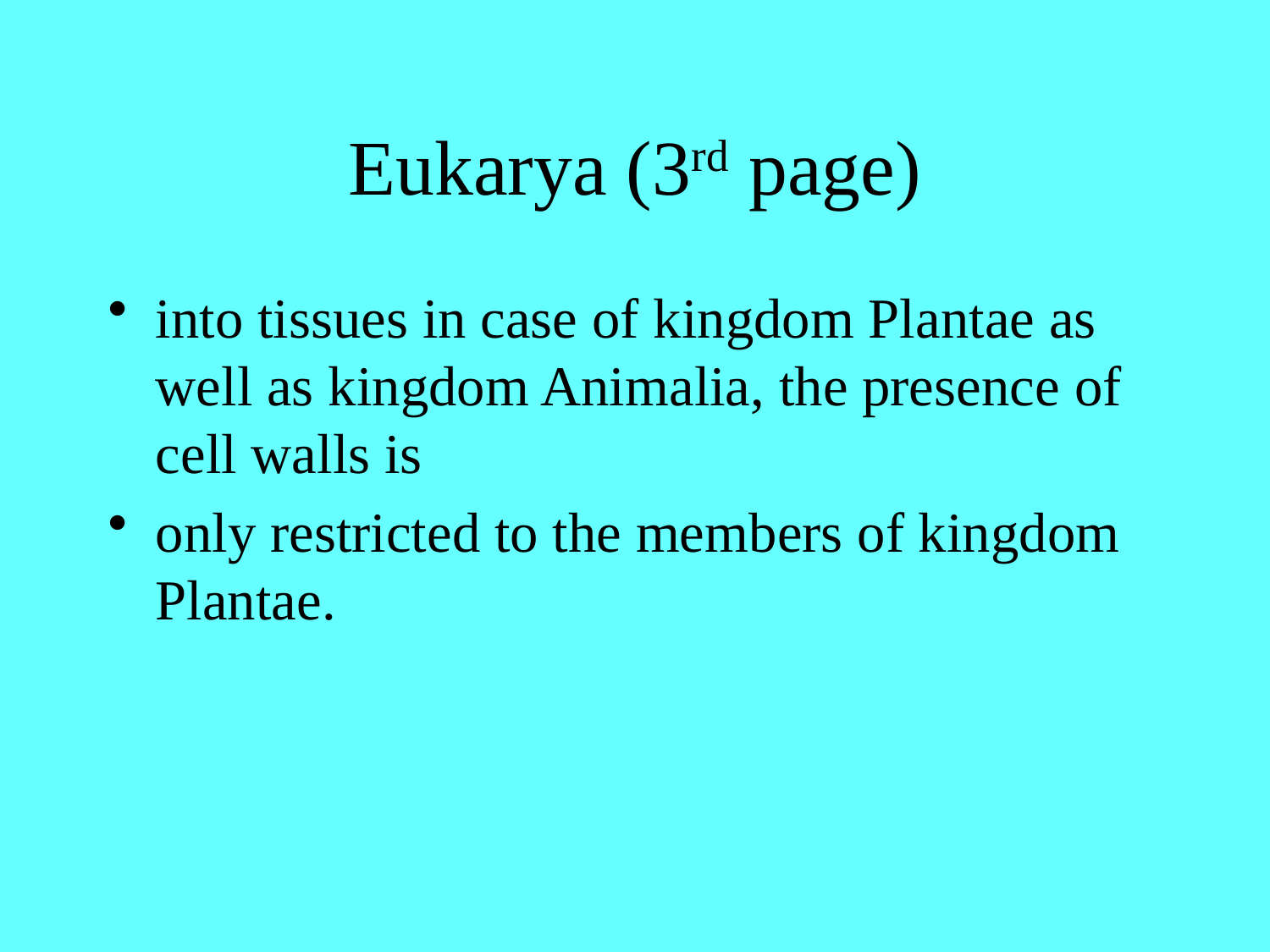

# Eukarya (3rd page)
into tissues in case of kingdom Plantae as well as kingdom Animalia, the presence of cell walls is
only restricted to the members of kingdom Plantae.